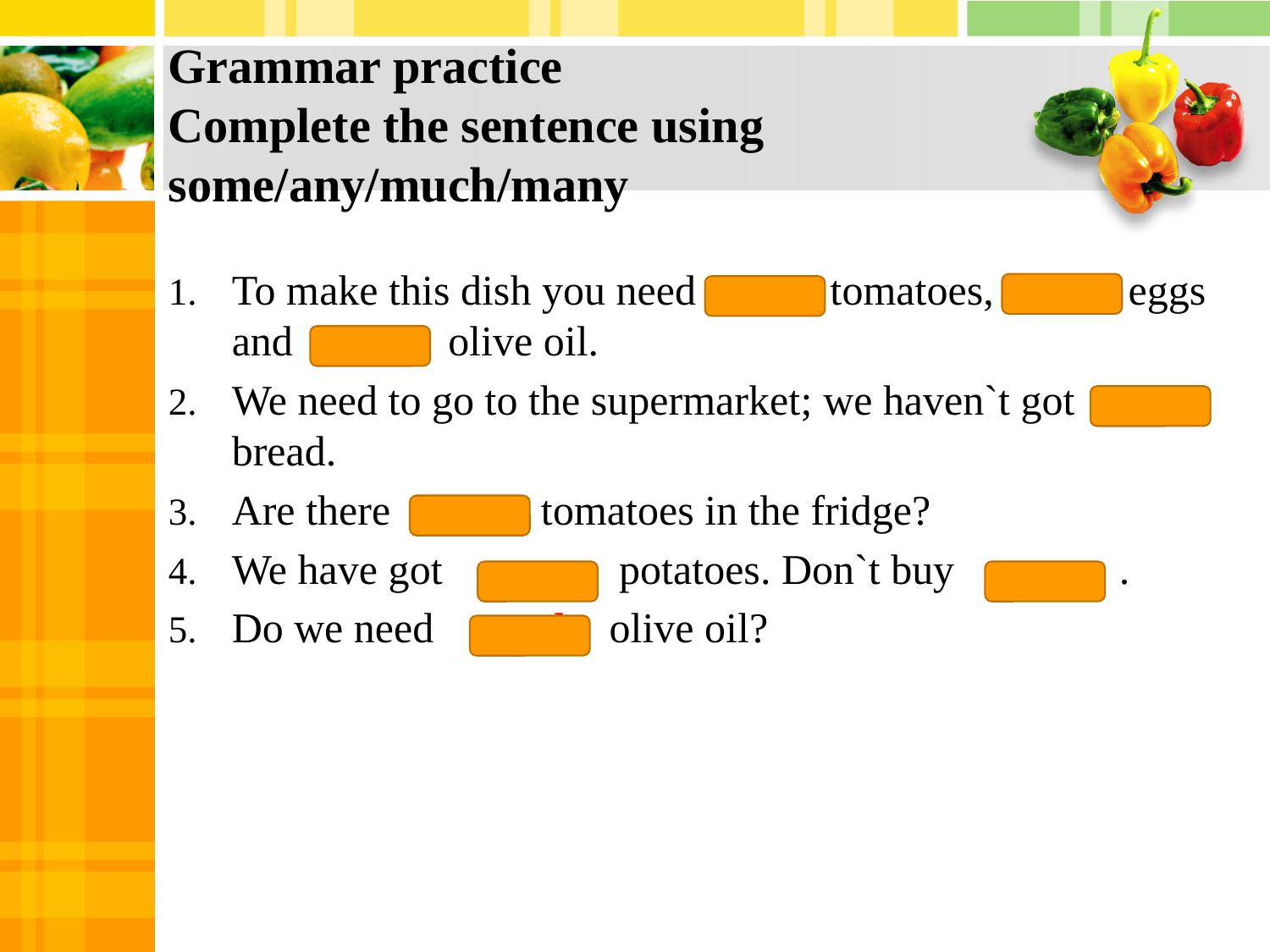

# Grammar practice Complete the sentence using some/any/much/many
To make this dish you need  some  tomatoes, some   eggs and   some   olive oil.
We need to go to the supermarket; we haven`t got   any  bread.
Are there   any     tomatoes in the fridge?
We have got    some    potatoes. Don`t buy    many  .
Do we need    much   olive oil?